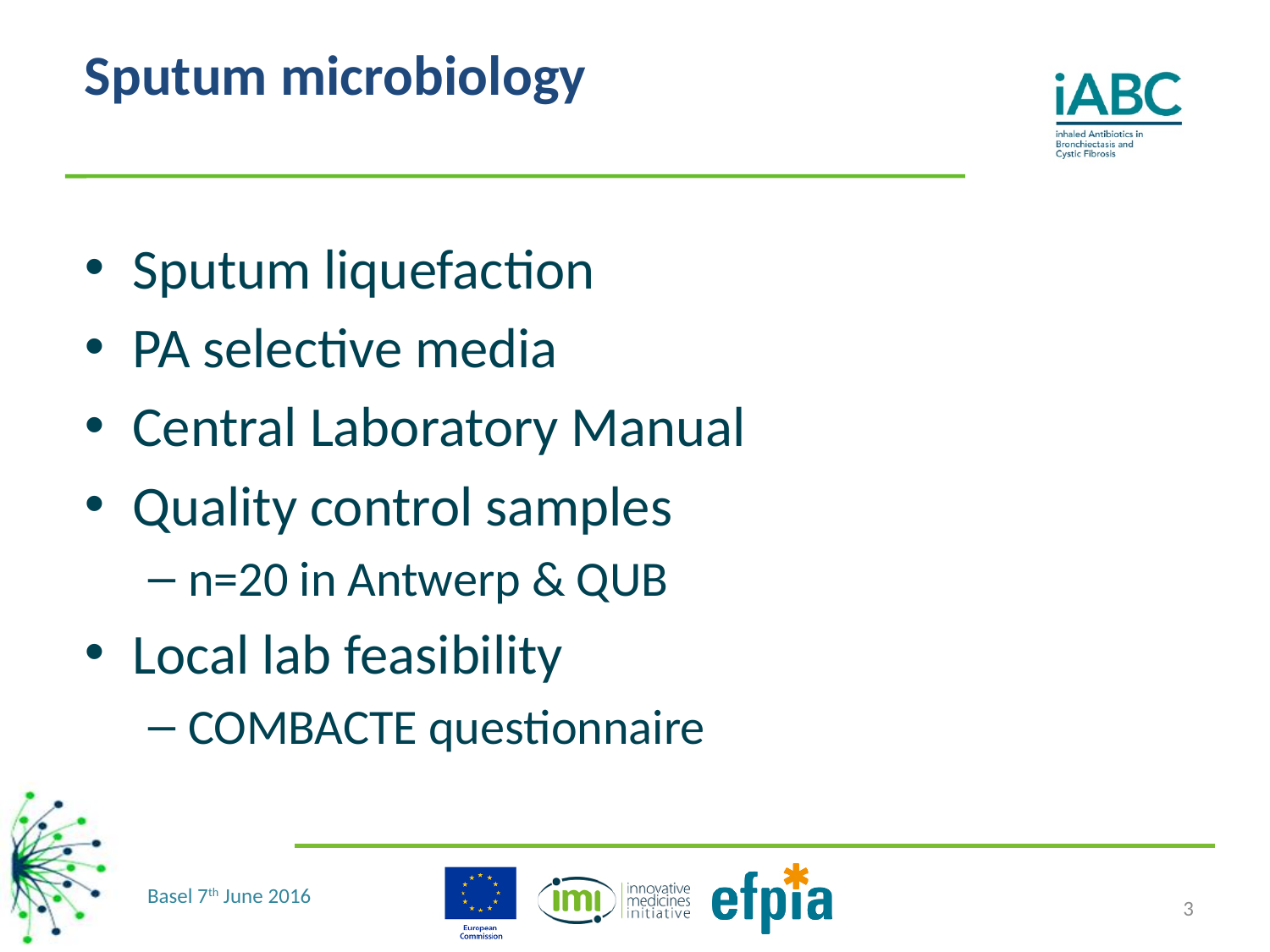

# Sputum microbiology
Sputum liquefaction
PA selective media
Central Laboratory Manual
Quality control samples
n=20 in Antwerp & QUB
Local lab feasibility
COMBACTE questionnaire
3